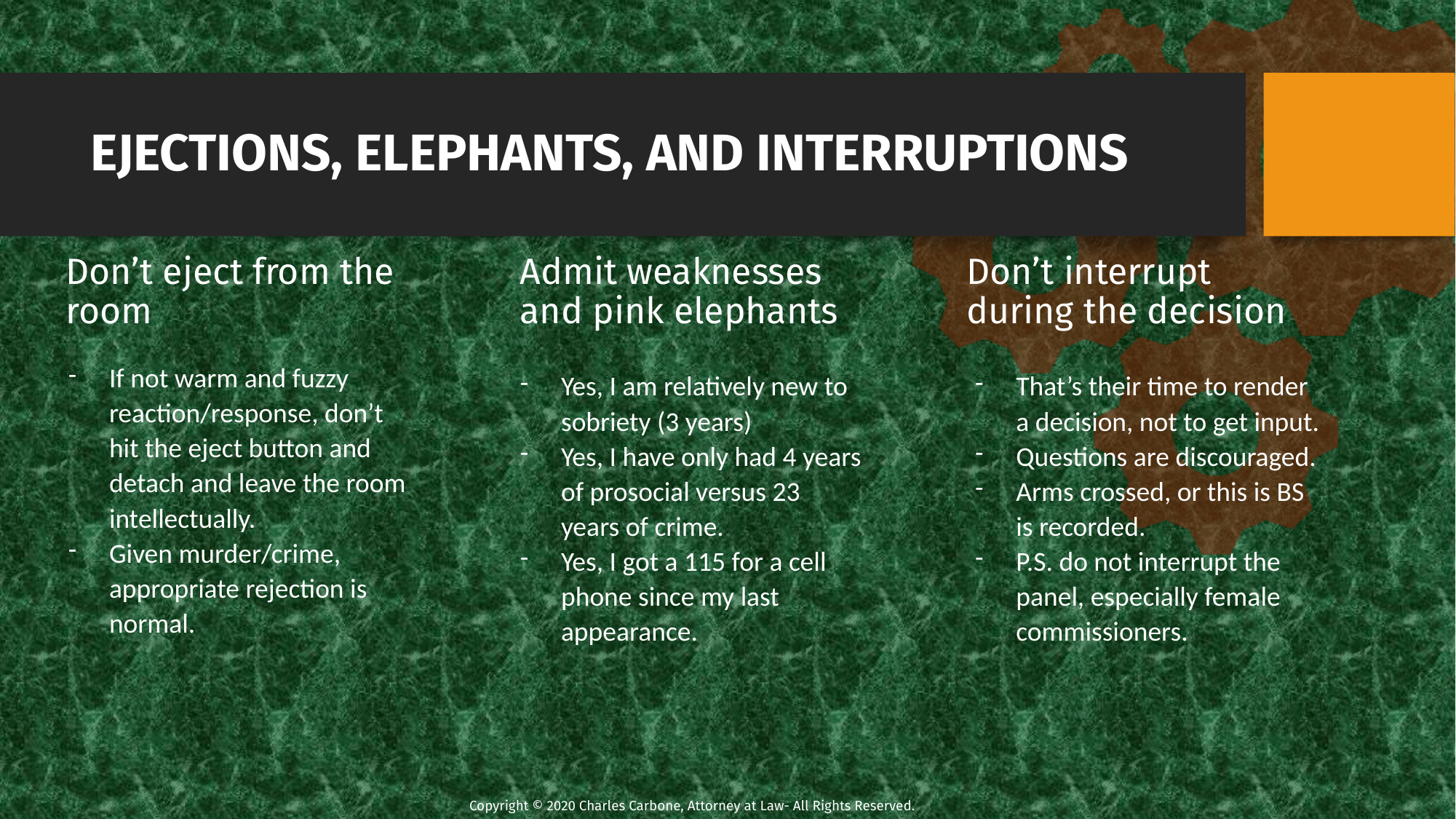

# EJECTIONS, ELEPHANTS, AND INTERRUPTIONS
Don’t eject from the room
Admit weaknesses and pink elephants
Don’t interrupt during the decision
If not warm and fuzzy reaction/response, don’t hit the eject button and detach and leave the room intellectually.
Given murder/crime, appropriate rejection is normal.

Yes, I am relatively new to sobriety (3 years)
Yes, I have only had 4 years of prosocial versus 23 years of crime.
Yes, I got a 115 for a cell phone since my last appearance.

That’s their time to render a decision, not to get input.
Questions are discouraged.
Arms crossed, or this is BS is recorded.
P.S. do not interrupt the panel, especially female commissioners.

Copyright © 2020 Charles Carbone, Attorney at Law- All Rights Reserved.